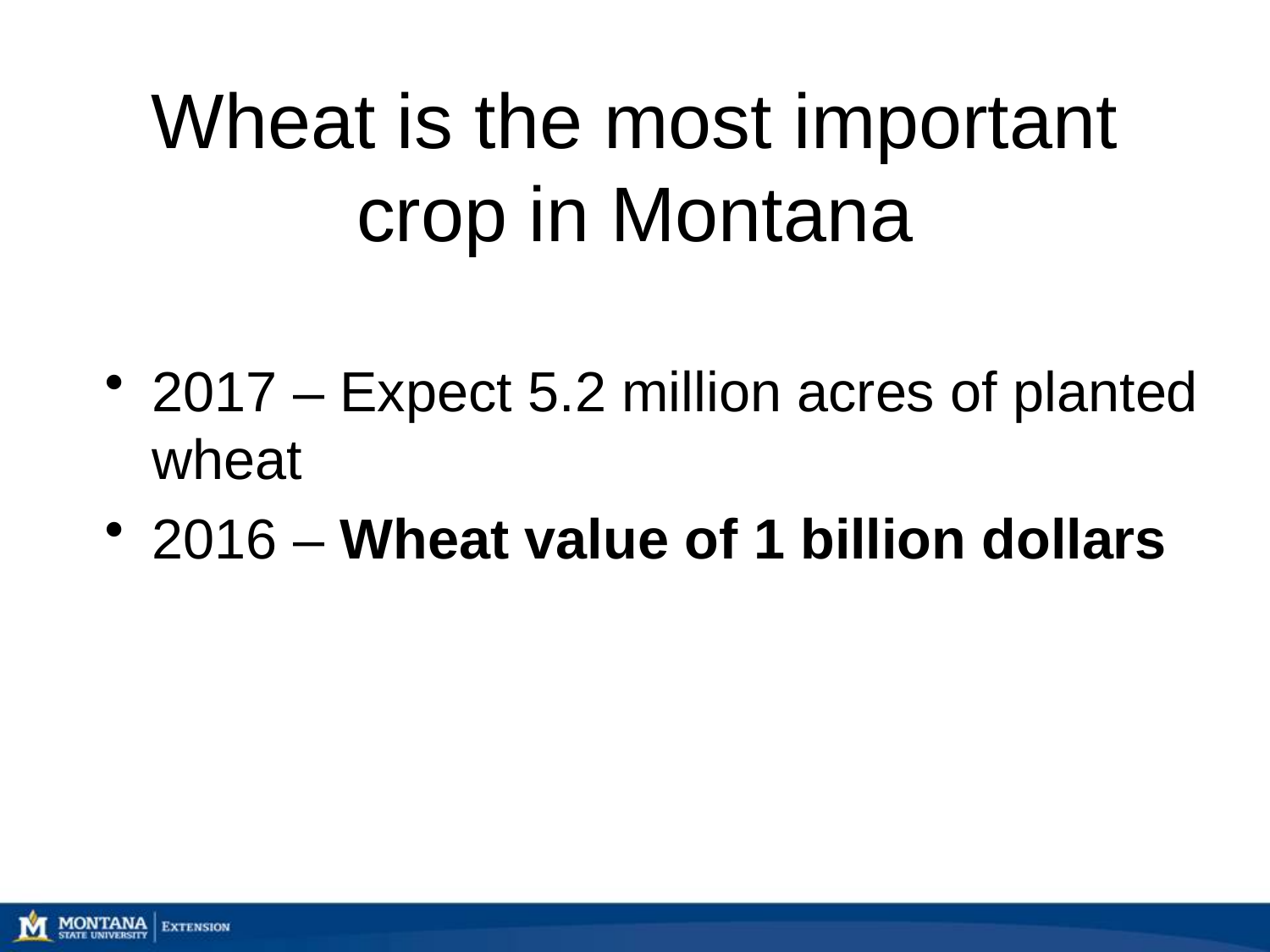

# Wheat is the most important crop in Montana
2017 – Expect 5.2 million acres of planted wheat
2016 – Wheat value of 1 billion dollars